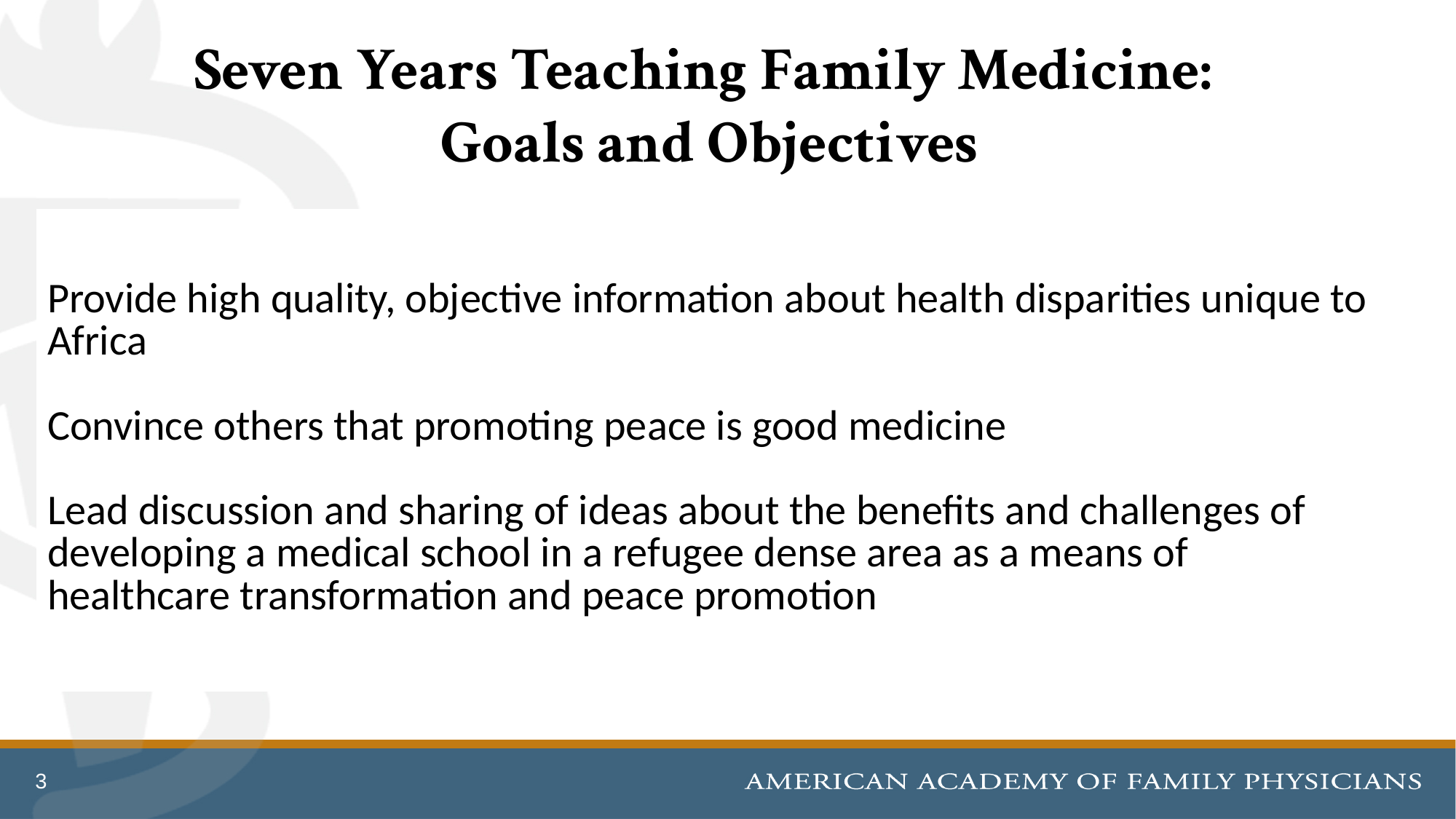

# Seven Years Teaching Family Medicine: Goals and Objectives
| Provide high quality, objective information about health disparities unique to Africa   Convince others that promoting peace is good medicine   Lead discussion and sharing of ideas about the benefits and challenges of developing a medical school in a refugee dense area as a means of healthcare transformation and peace promotion |
| --- |
3